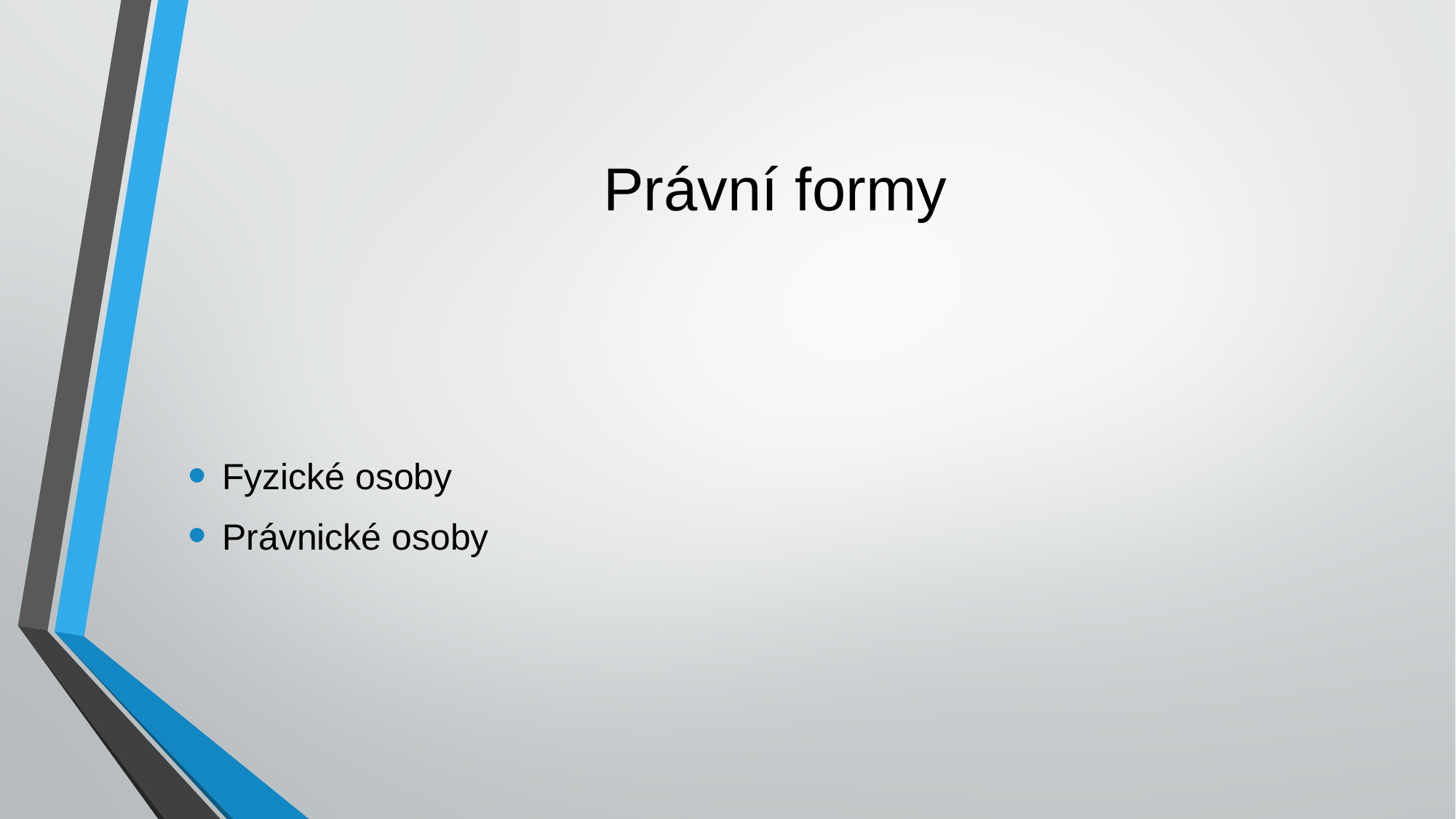

# Právní formy
Fyzické osoby
Právnické osoby